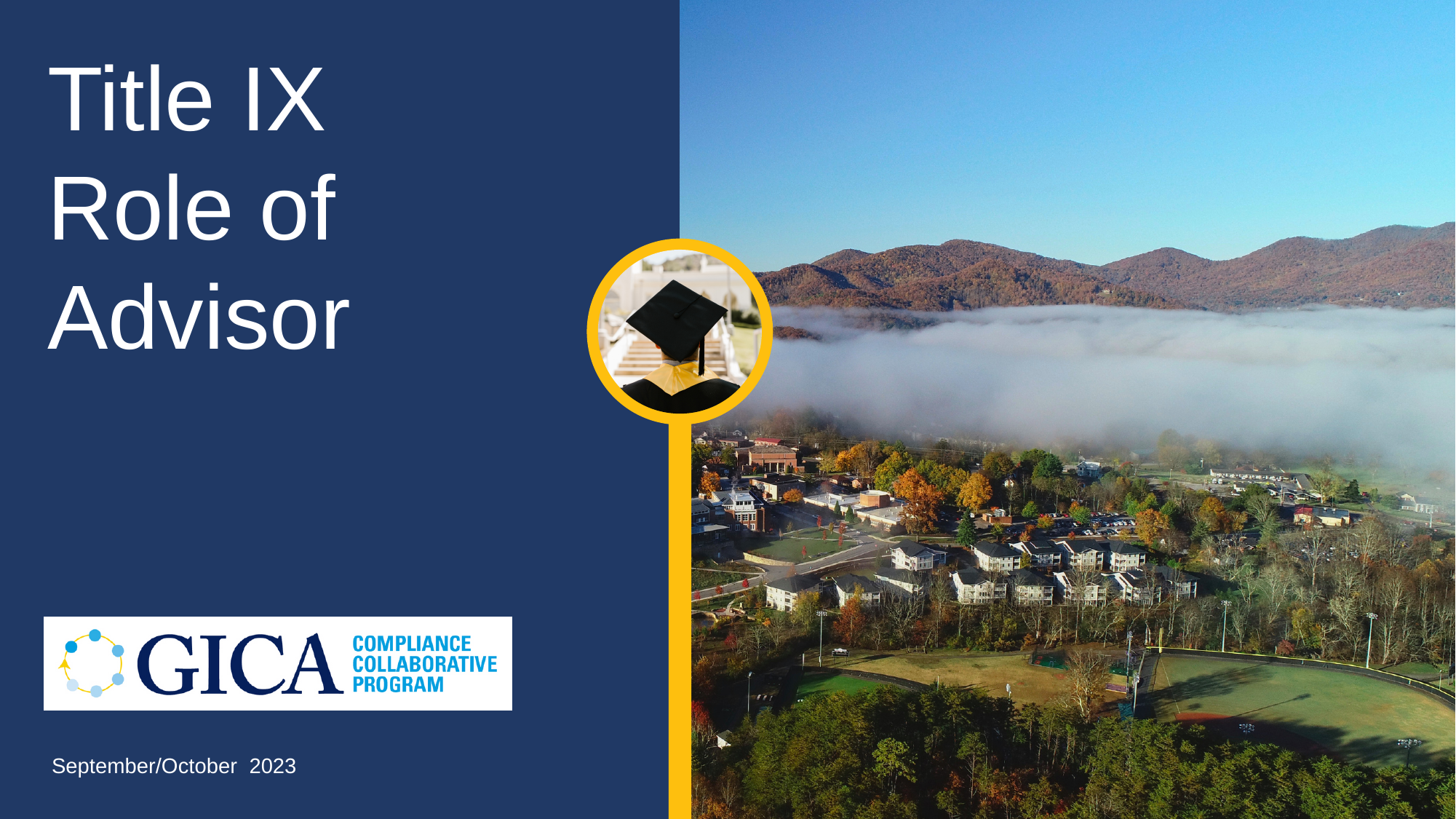

Title IX
Role of Advisor

September/October  2023